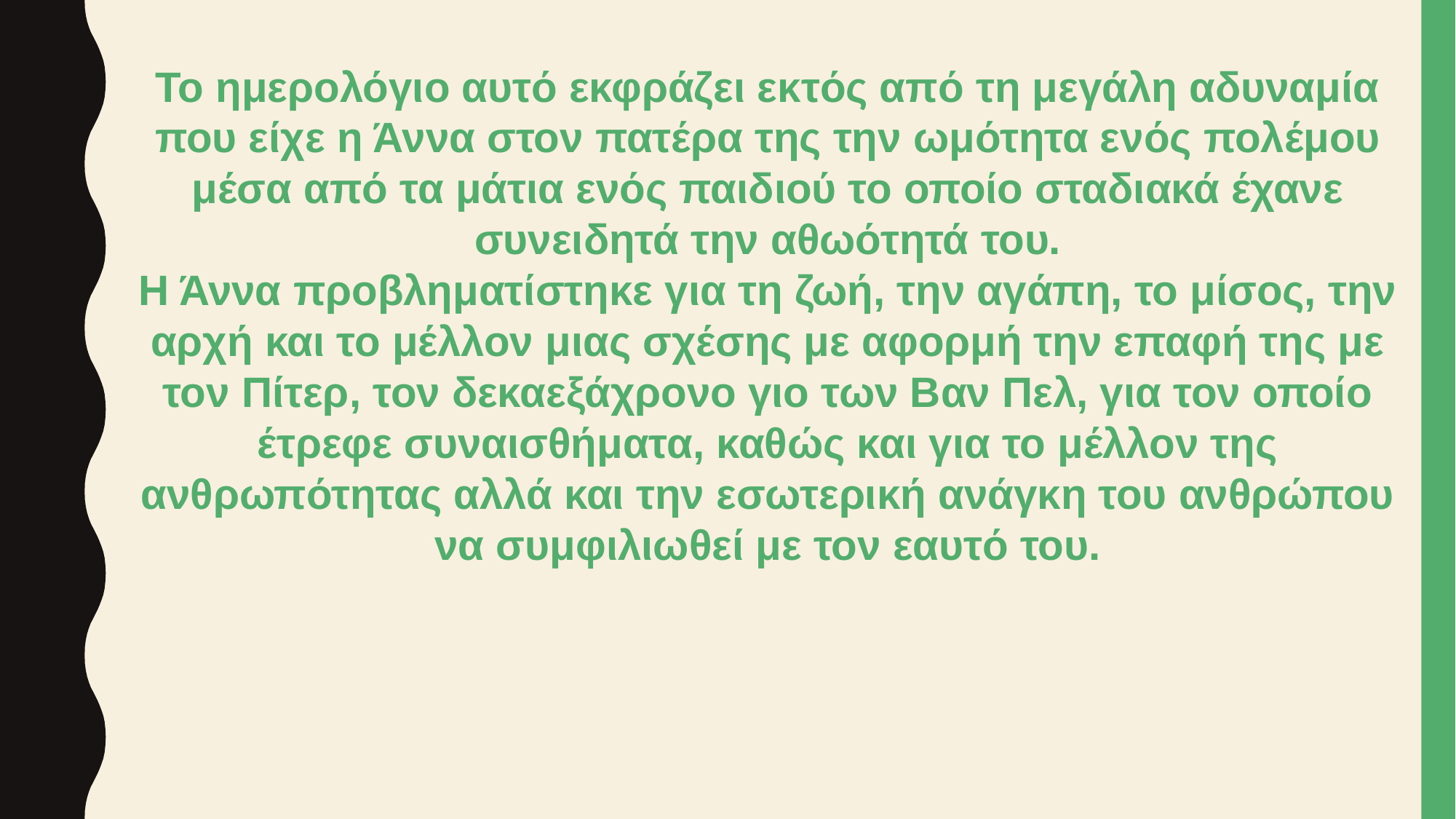

Το ημερολόγιο αυτό εκφράζει εκτός από τη μεγάλη αδυναμία που είχε η Άννα στον πατέρα της την ωμότητα ενός πολέμου μέσα από τα μάτια ενός παιδιού το οποίο σταδιακά έχανε συνειδητά την αθωότητά του.
Η Άννα προβληματίστηκε για τη ζωή, την αγάπη, το μίσος, την αρχή και το μέλλον μιας σχέσης με αφορμή την επαφή της με τον Πίτερ, τον δεκαεξάχρονο γιο των Βαν Πελ, για τον οποίο έτρεφε συναισθήματα, καθώς και για το μέλλον της ανθρωπότητας αλλά και την εσωτερική ανάγκη του ανθρώπου να συμφιλιωθεί με τον εαυτό του.